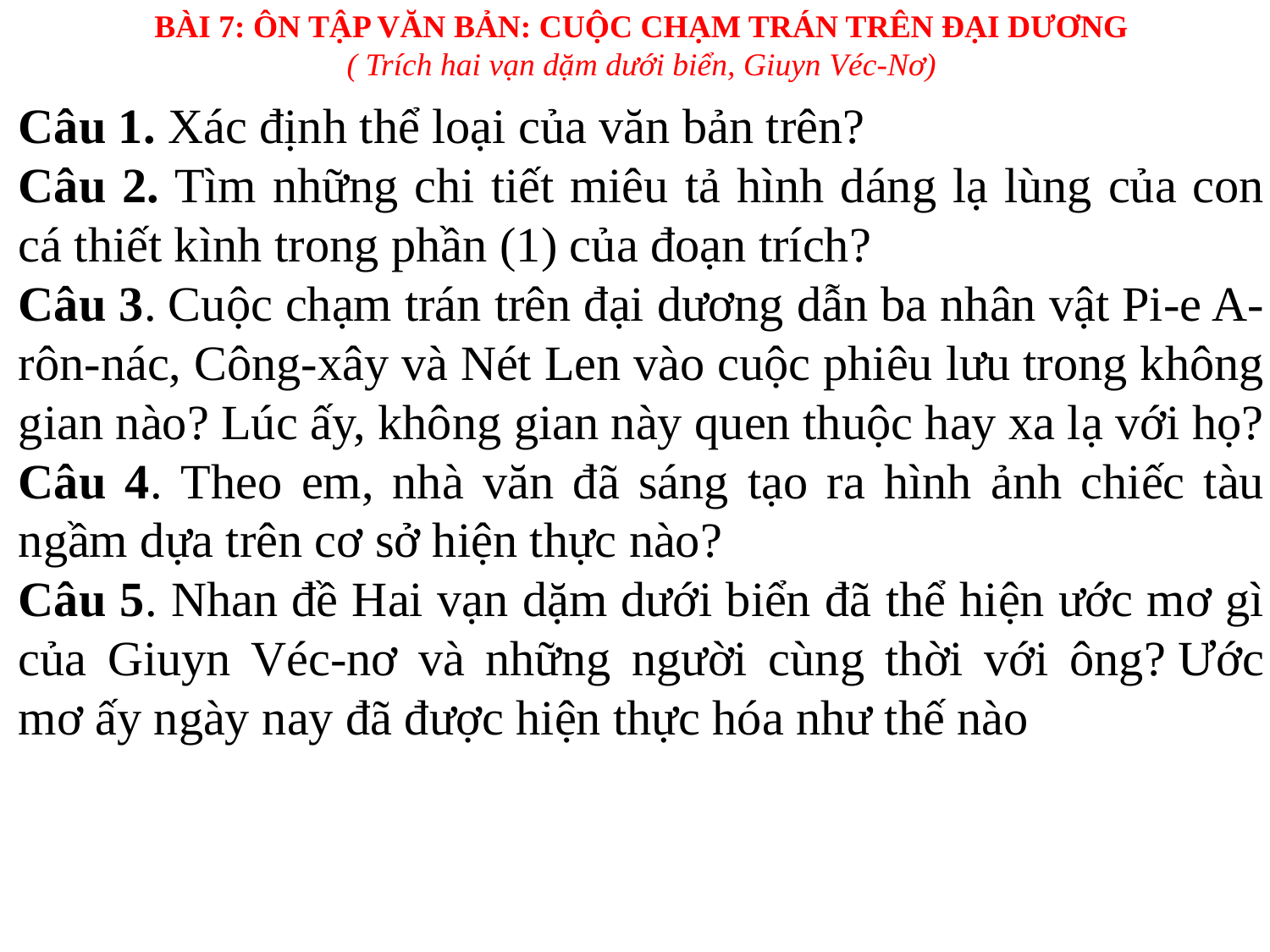

BÀI 7: ÔN TẬP VĂN BẢN: CUỘC CHẠM TRÁN TRÊN ĐẠI DƯƠNG
( Trích hai vạn dặm dưới biển, Giuyn Véc-Nơ)

Câu 1. Xác định thể loại của văn bản trên?
Câu 2. Tìm những chi tiết miêu tả hình dáng lạ lùng của con cá thiết kình trong phần (1) của đoạn trích?
Câu 3. Cuộc chạm trán trên đại dương dẫn ba nhân vật Pi-e A-rôn-nác, Công-xây và Nét Len vào cuộc phiêu lưu trong không gian nào? Lúc ấy, không gian này quen thuộc hay xa lạ với họ?
Câu 4. Theo em, nhà văn đã sáng tạo ra hình ảnh chiếc tàu ngầm dựa trên cơ sở hiện thực nào?
Câu 5. Nhan đề Hai vạn dặm dưới biển đã thể hiện ước mơ gì của Giuyn Véc-nơ và những người cùng thời với ông? Ước mơ ấy ngày nay đã được hiện thực hóa như thế nào